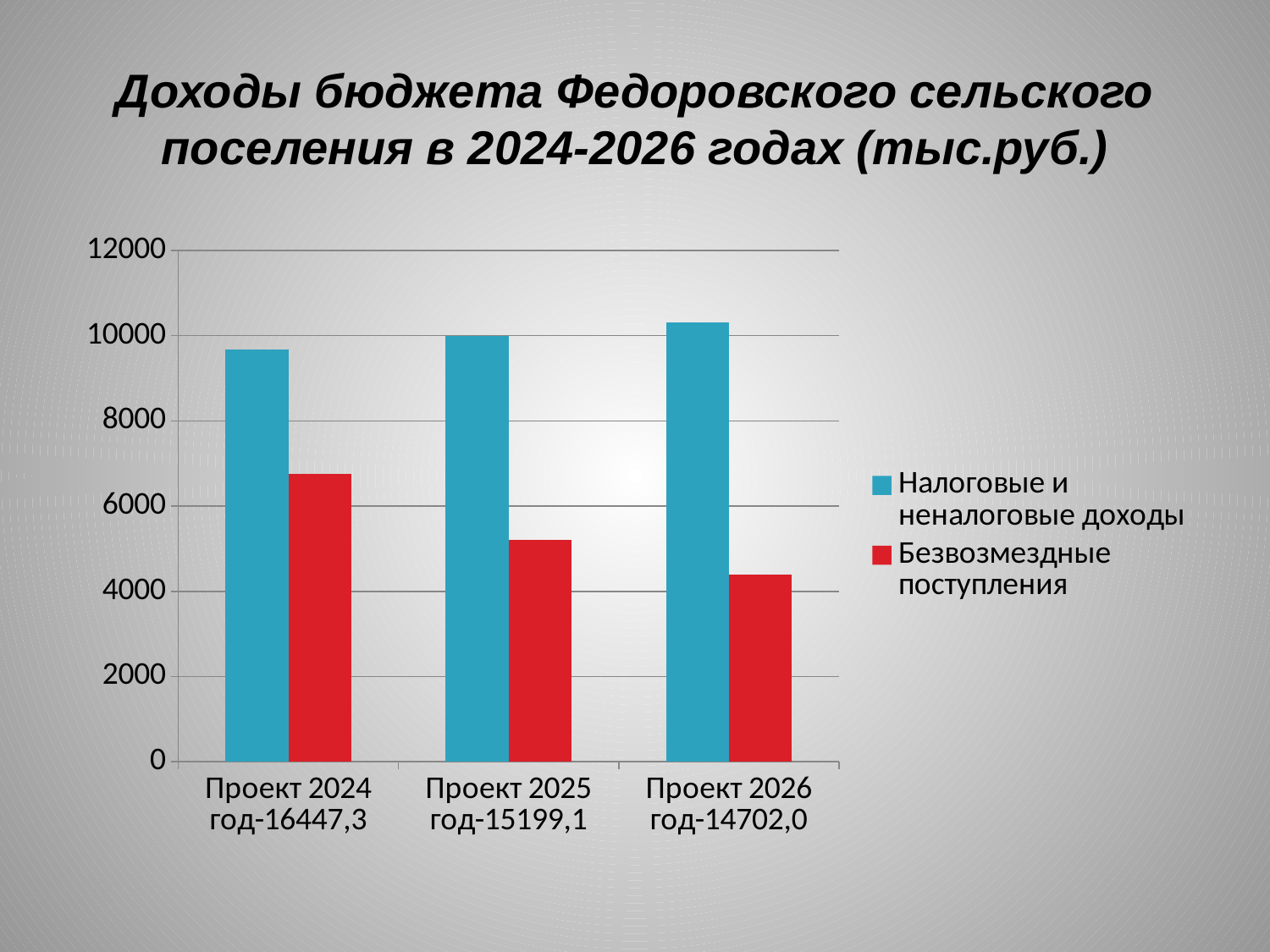

# Доходы бюджета Федоровского сельского поселения в 2024-2026 годах (тыс.руб.)

### Chart

| Category | Налоговые и неналоговые доходы | Безвозмездные поступления |
|---|---|---|
| Проект 2024 год-16447,3 | 9684.6 | 6762.7 |
| Проект 2025 год-15199,1 | 9999.4 | 5199.7 |
| Проект 2026 год-14702,0 | 10317.6 | 4384.4 |